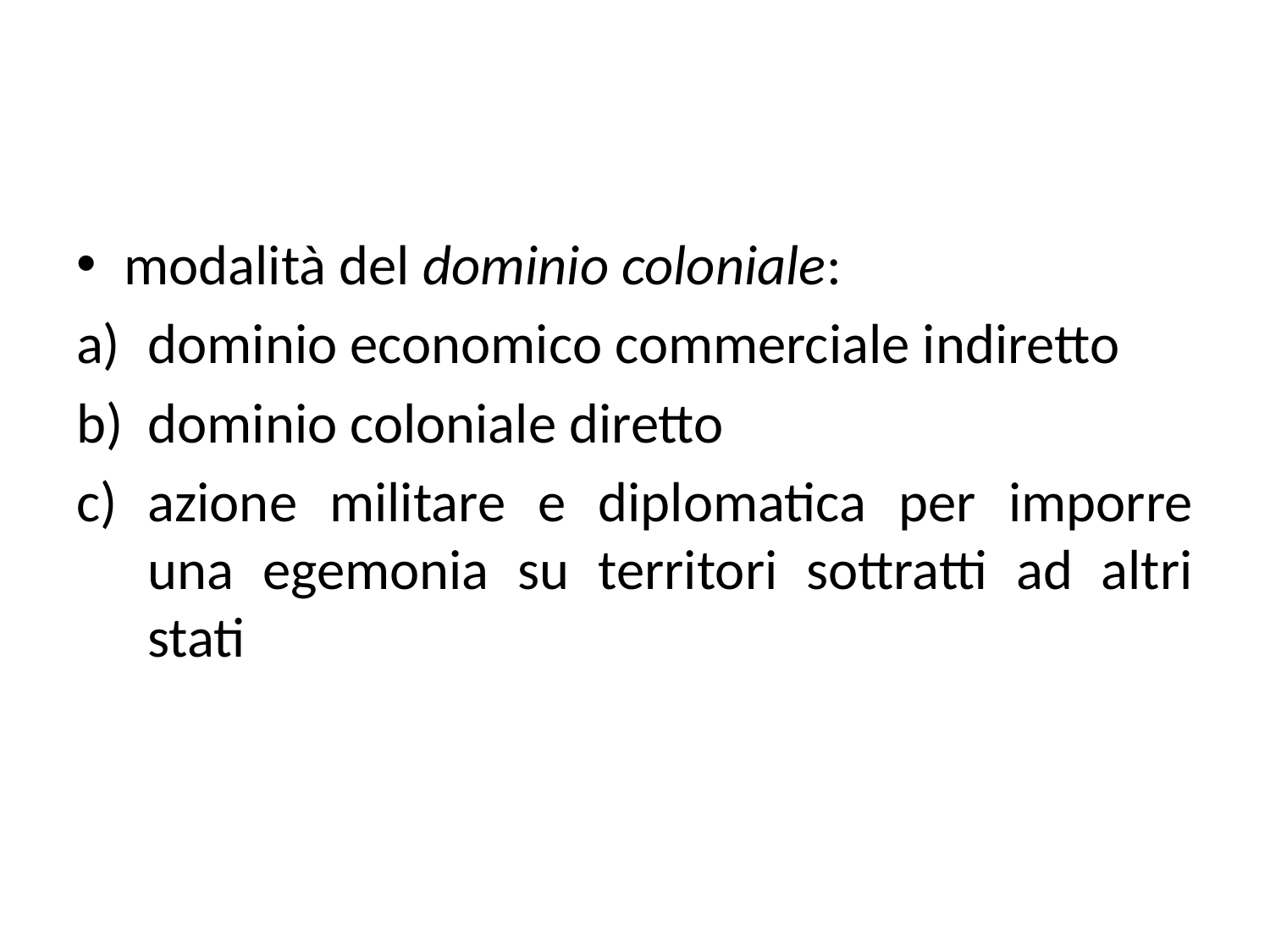

#
modalità del dominio coloniale:
dominio economico commerciale indiretto
dominio coloniale diretto
azione militare e diplomatica per imporre una egemonia su territori sottratti ad altri stati